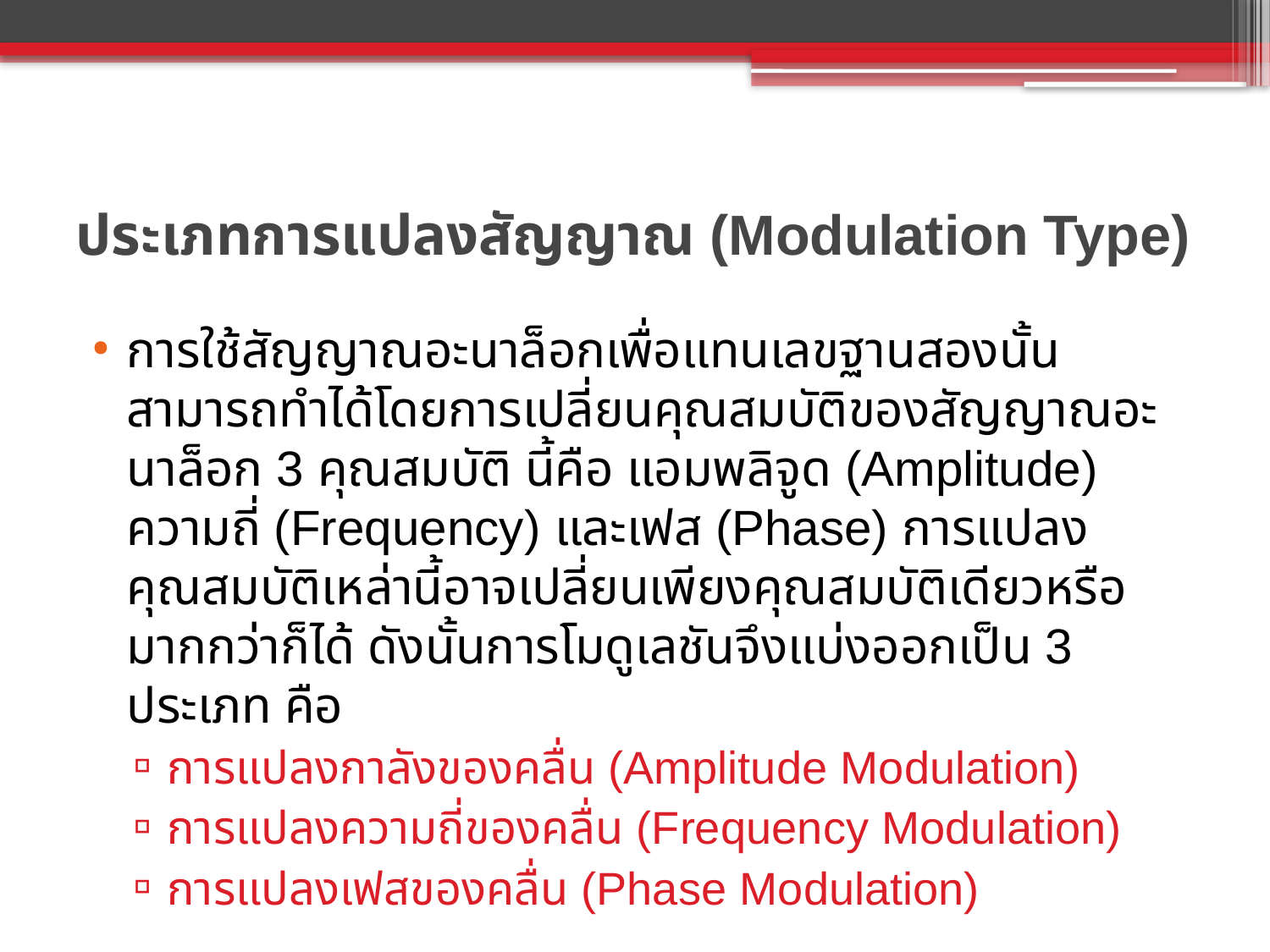

# ประเภทการแปลงสัญญาณ (Modulation Type)
การใช้สัญญาณอะนาล็อกเพื่อแทนเลขฐานสองนั้น สามารถทำได้โดยการเปลี่ยนคุณสมบัติของสัญญาณอะนาล็อก 3 คุณสมบัติ นี้คือ แอมพลิจูด (Amplitude) ความถี่ (Frequency) และเฟส (Phase) การแปลงคุณสมบัติเหล่านี้อาจเปลี่ยนเพียงคุณสมบัติเดียวหรือมากกว่าก็ได้ ดังนั้นการโมดูเลชันจึงแบ่งออกเป็น 3 ประเภท คือ
การแปลงกาลังของคลื่น (Amplitude Modulation)
การแปลงความถี่ของคลื่น (Frequency Modulation)
การแปลงเฟสของคลื่น (Phase Modulation)